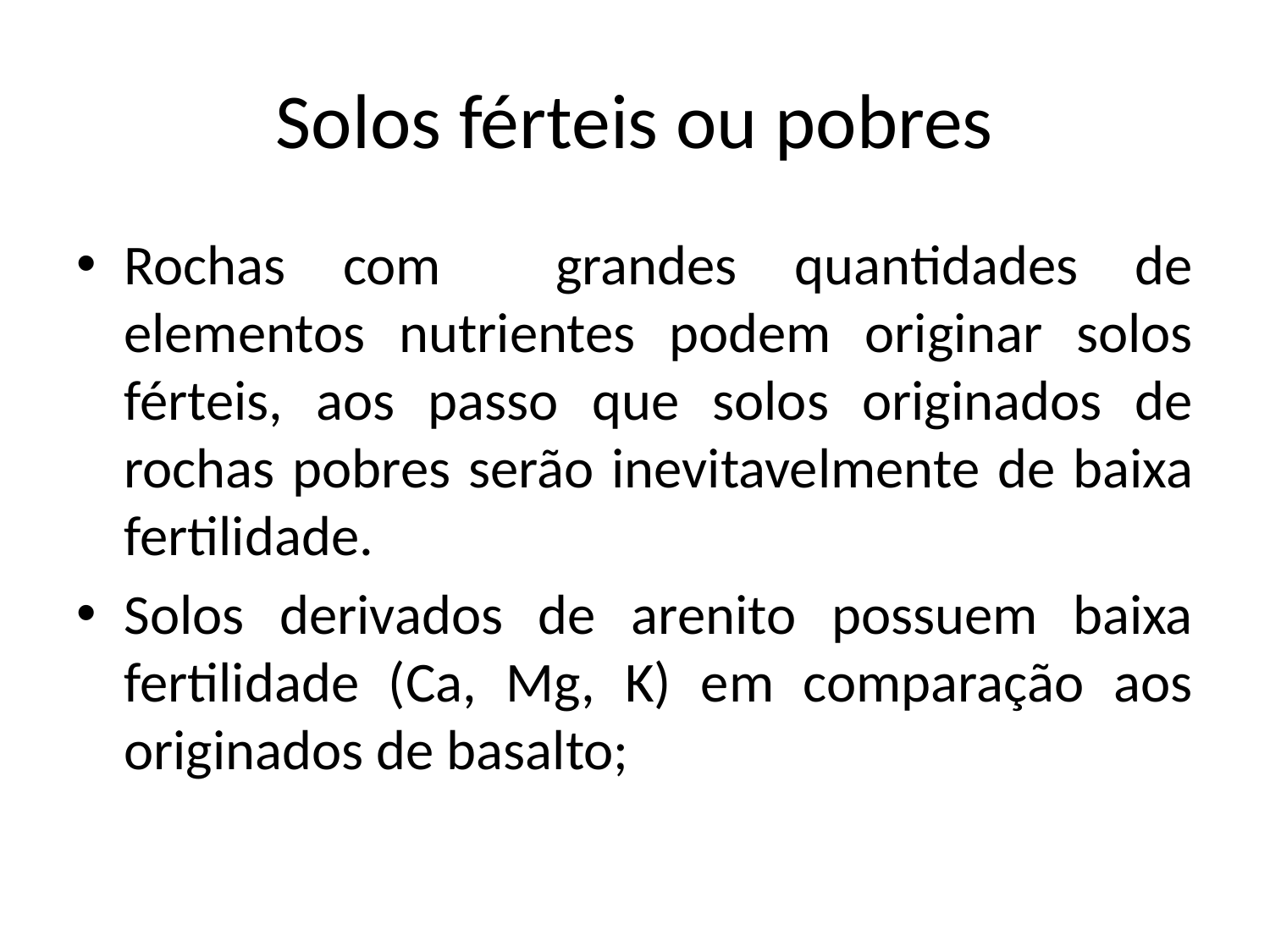

# Solos férteis ou pobres
Rochas com  grandes quantidades de elementos nutrientes podem originar solos férteis, aos passo que solos originados de rochas pobres serão inevitavelmente de baixa fertilidade.
Solos derivados de arenito possuem baixa fertilidade (Ca, Mg, K) em comparação aos originados de basalto;